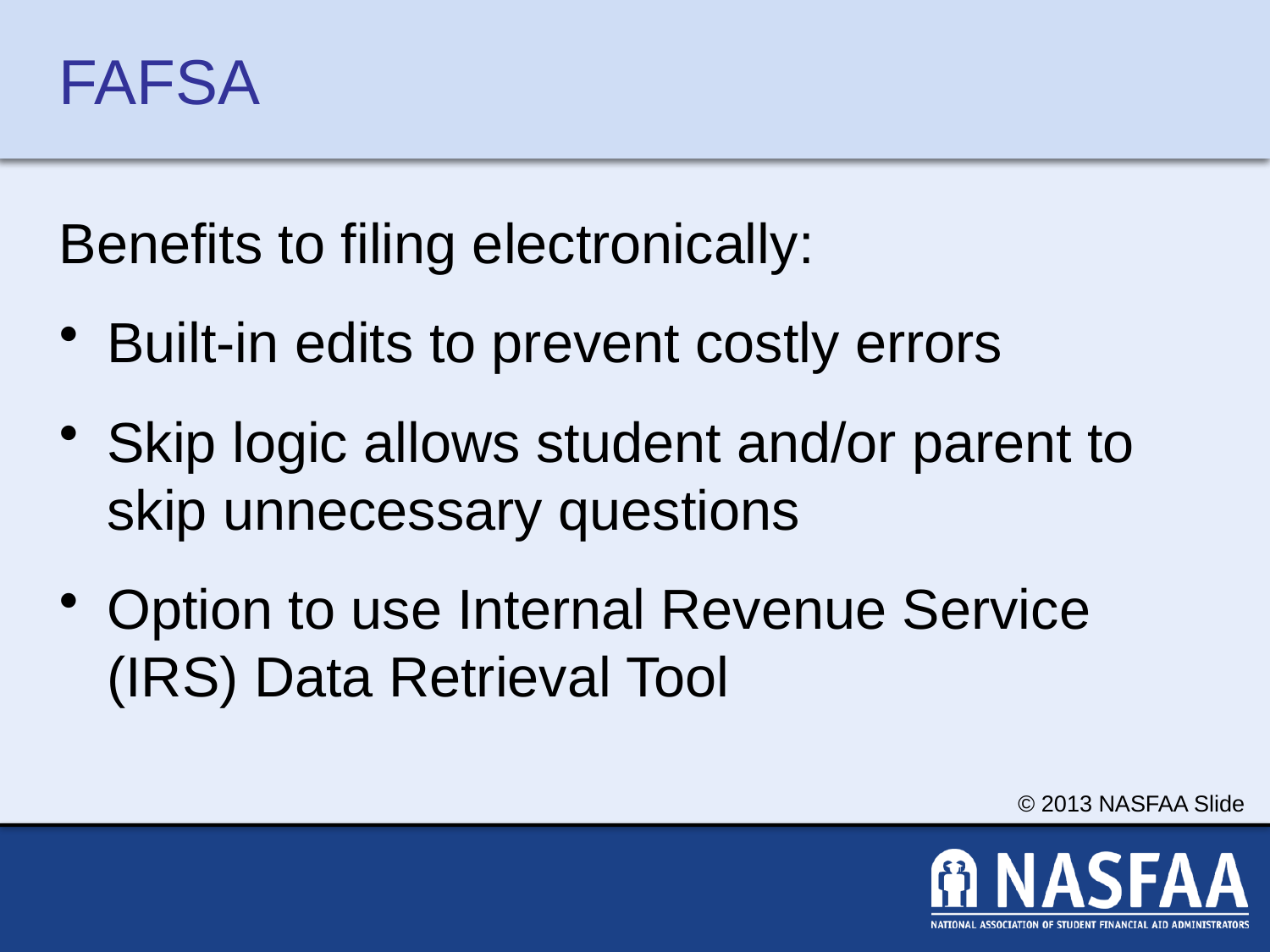

# FAFSA
Benefits to filing electronically:
Built-in edits to prevent costly errors
Skip logic allows student and/or parent to skip unnecessary questions
Option to use Internal Revenue Service (IRS) Data Retrieval Tool